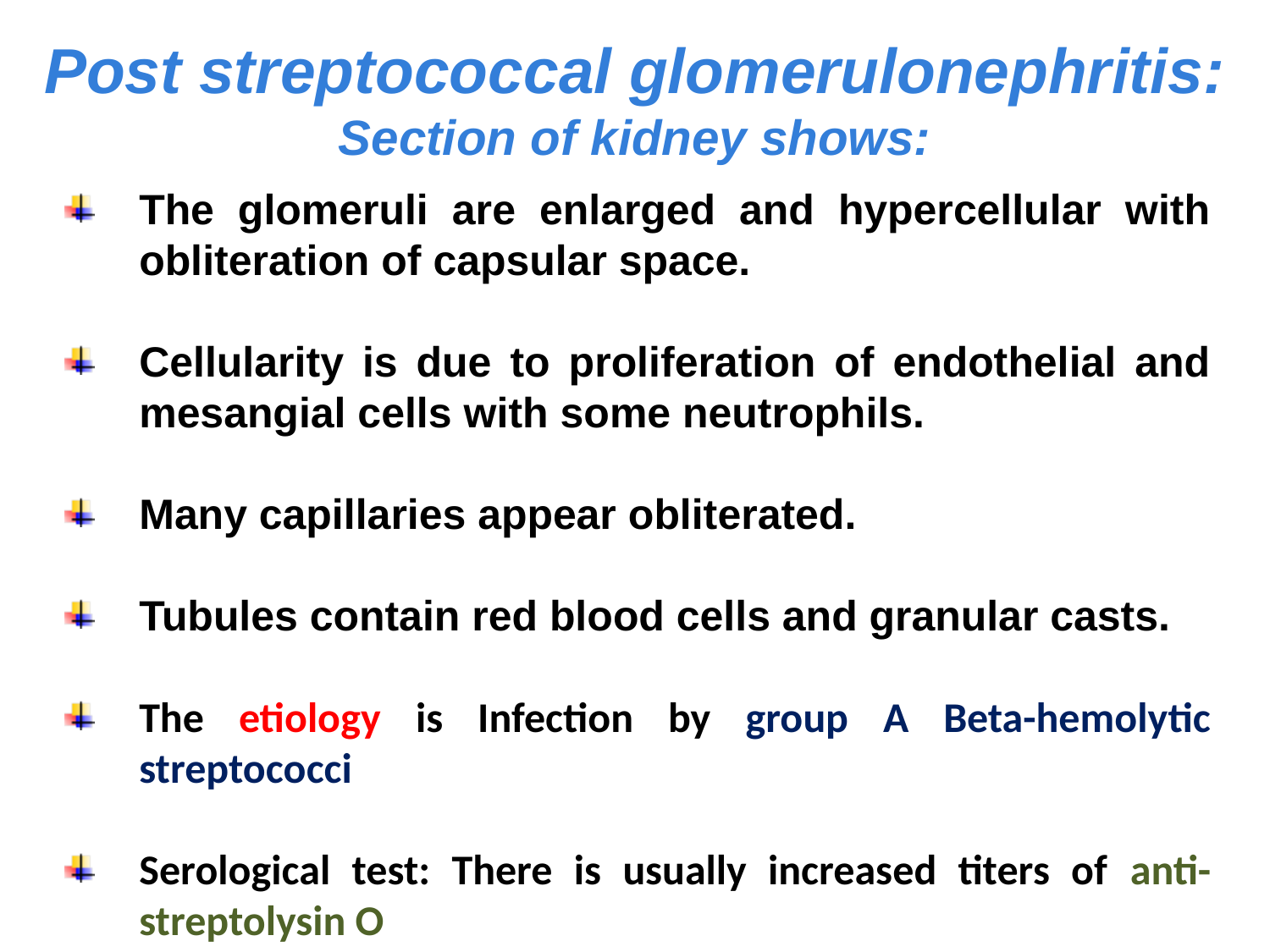

# Post streptococcal glomerulonephritis: Section of kidney shows:
The glomeruli are enlarged and hypercellular with obliteration of capsular space.

Cellularity is due to proliferation of endothelial and mesangial cells with some neutrophils.

Many capillaries appear obliterated.

Tubules contain red blood cells and granular casts.

The etiology is Infection by group A Beta-hemolytic streptococci

Serological test: There is usually increased titers of anti-streptolysin O